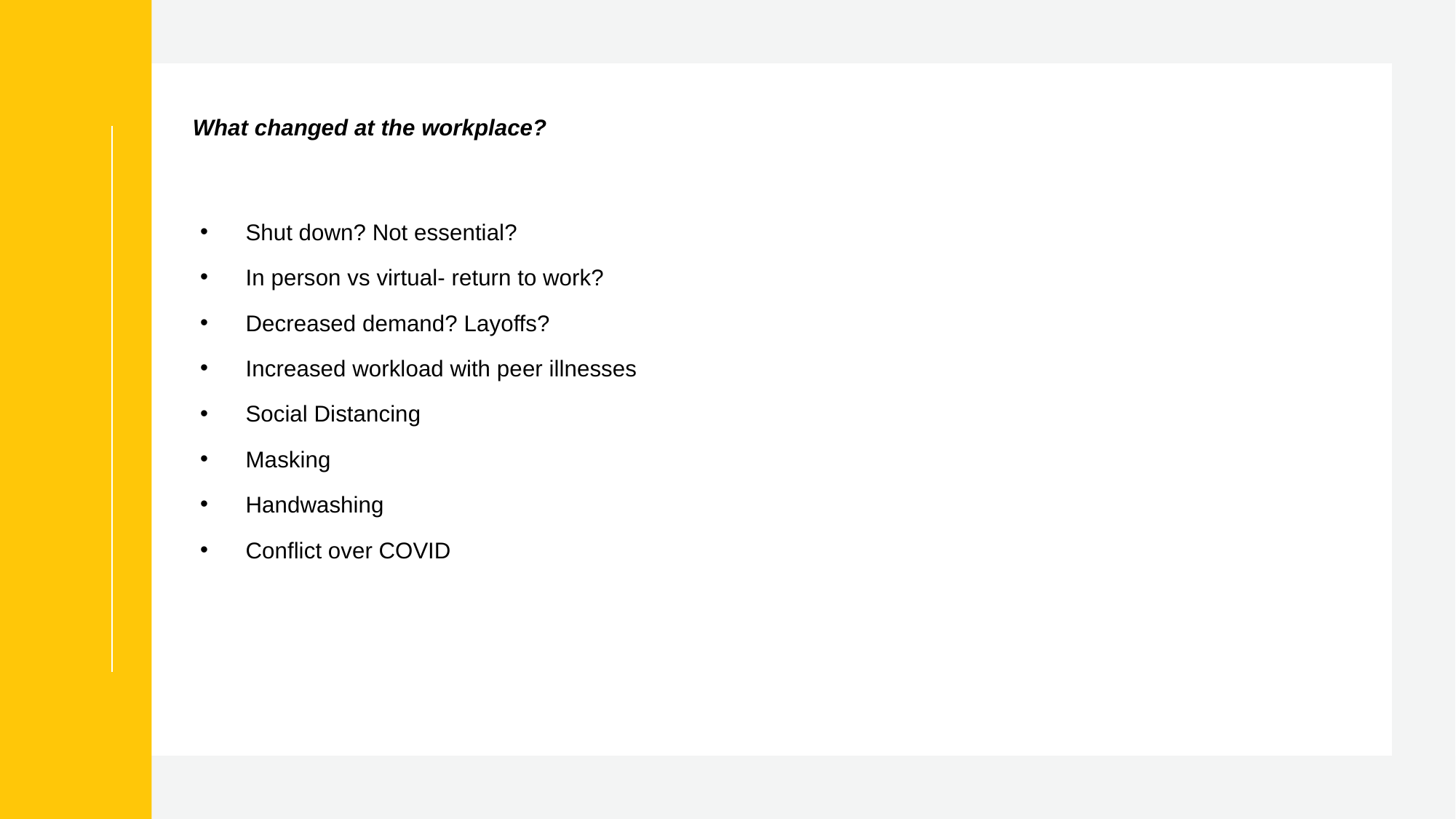

# What changed at the workplace?
Shut down? Not essential?
In person vs virtual- return to work?
Decreased demand? Layoffs?
Increased workload with peer illnesses
Social Distancing
Masking
Handwashing
Conflict over COVID